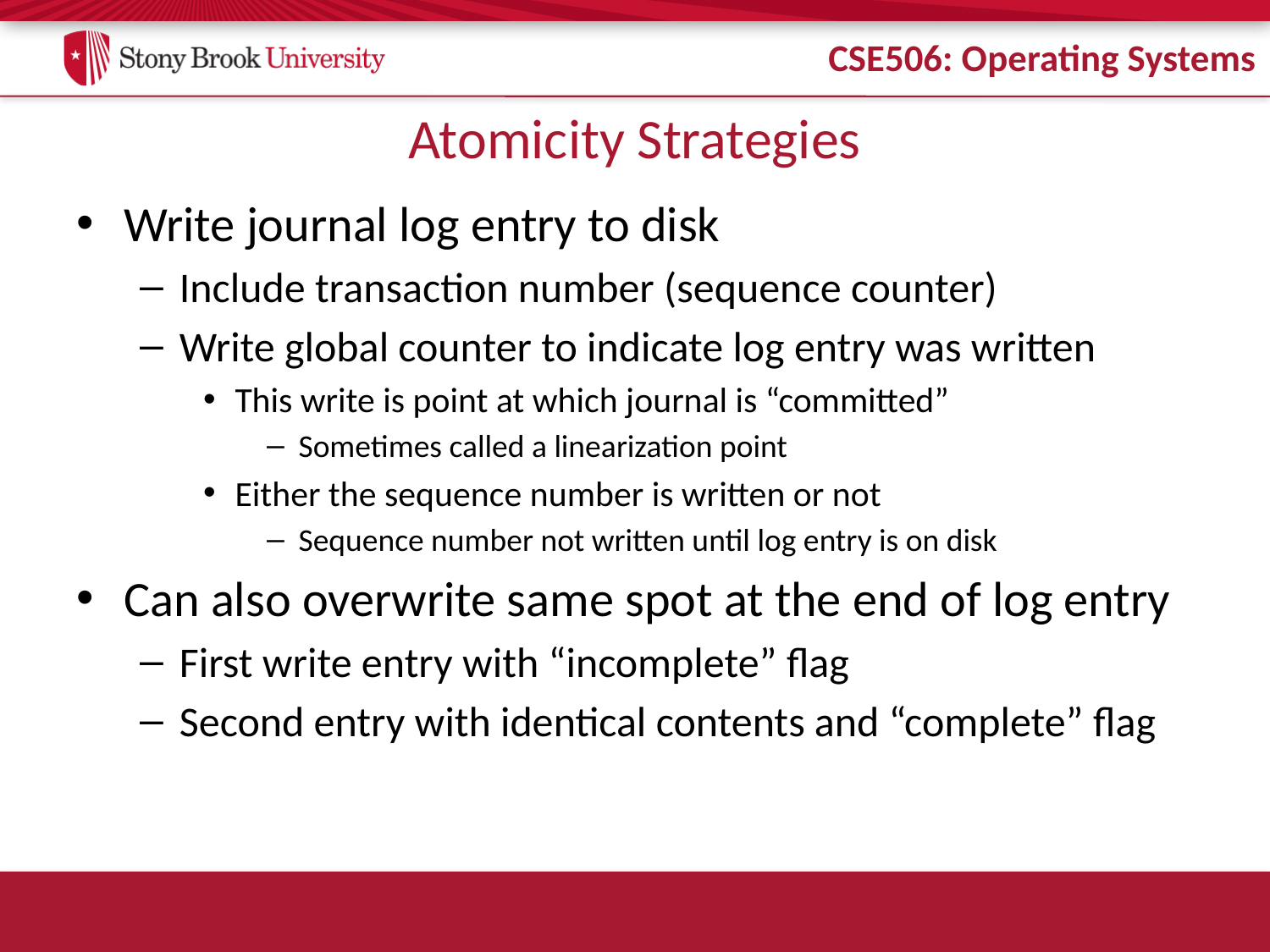

# Atomicity Strategies
Write journal log entry to disk
Include transaction number (sequence counter)
Write global counter to indicate log entry was written
This write is point at which journal is “committed”
Sometimes called a linearization point
Either the sequence number is written or not
Sequence number not written until log entry is on disk
Can also overwrite same spot at the end of log entry
First write entry with “incomplete” flag
Second entry with identical contents and “complete” flag